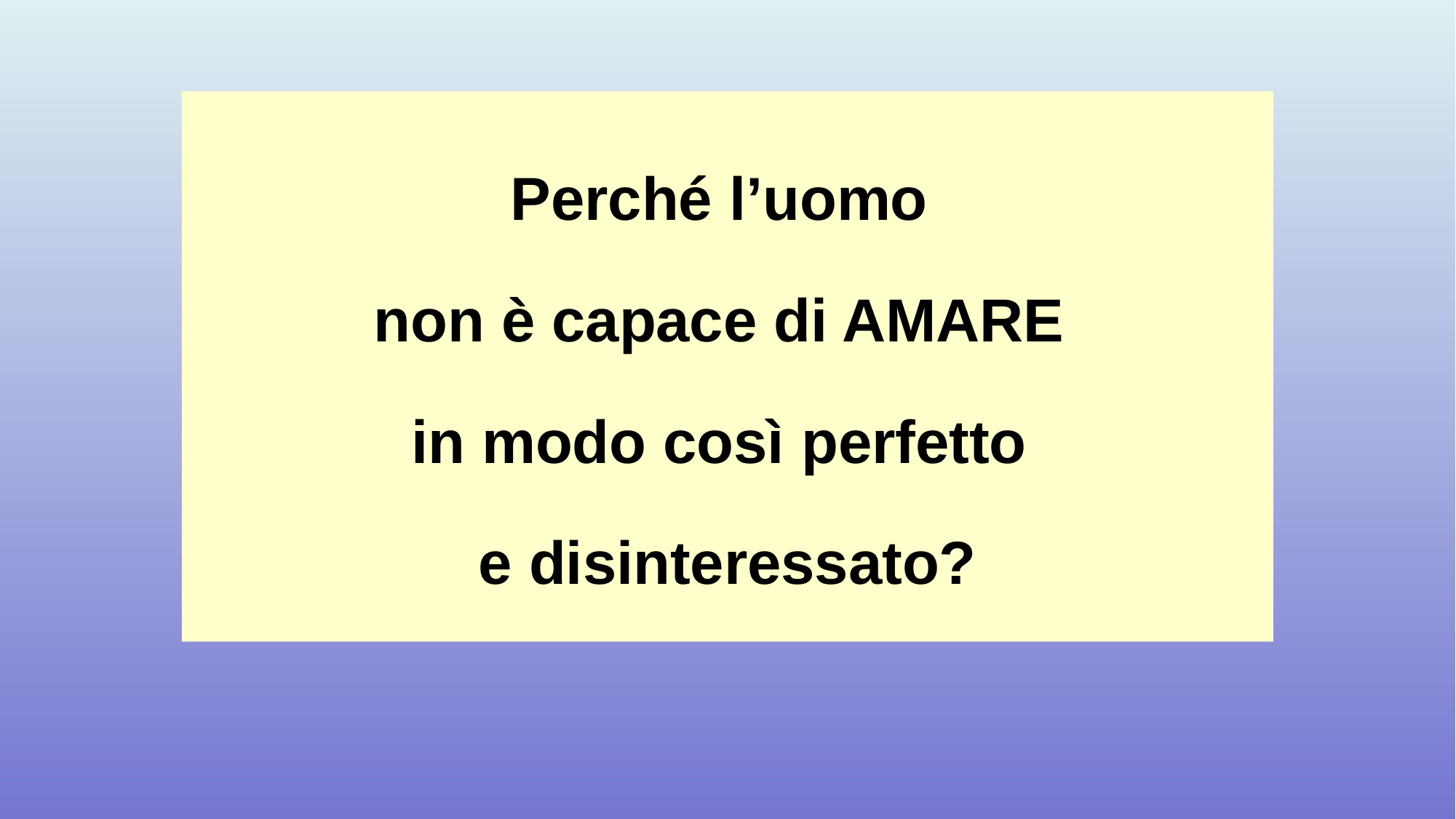

Perché l’uomo
non è capace di AMARE
in modo così perfetto
e disinteressato?